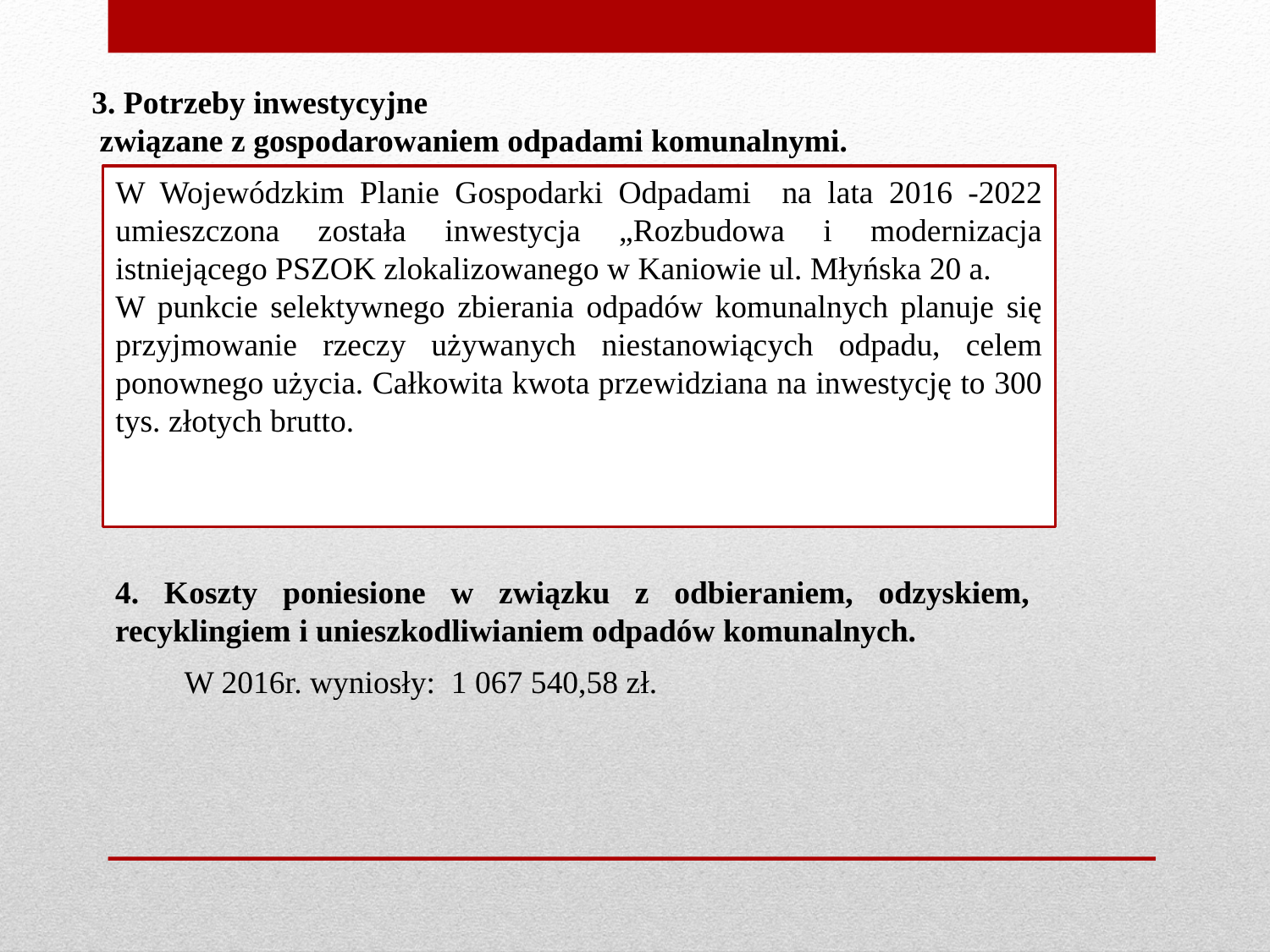

3. Potrzeby inwestycyjne
 związane z gospodarowaniem odpadami komunalnymi.
W Wojewódzkim Planie Gospodarki Odpadami  na lata 2016 -2022 umieszczona została inwestycja „Rozbudowa i modernizacja istniejącego PSZOK zlokalizowanego w Kaniowie ul. Młyńska 20 a.
W punkcie selektywnego zbierania odpadów komunalnych planuje się przyjmowanie rzeczy używanych niestanowiących odpadu, celem ponownego użycia. Całkowita kwota przewidziana na inwestycję to 300 tys. złotych brutto.

4. Koszty poniesione w związku z odbieraniem, odzyskiem, recyklingiem i unieszkodliwianiem odpadów komunalnych.
W 2016r. wyniosły:  1 067 540,58 zł.